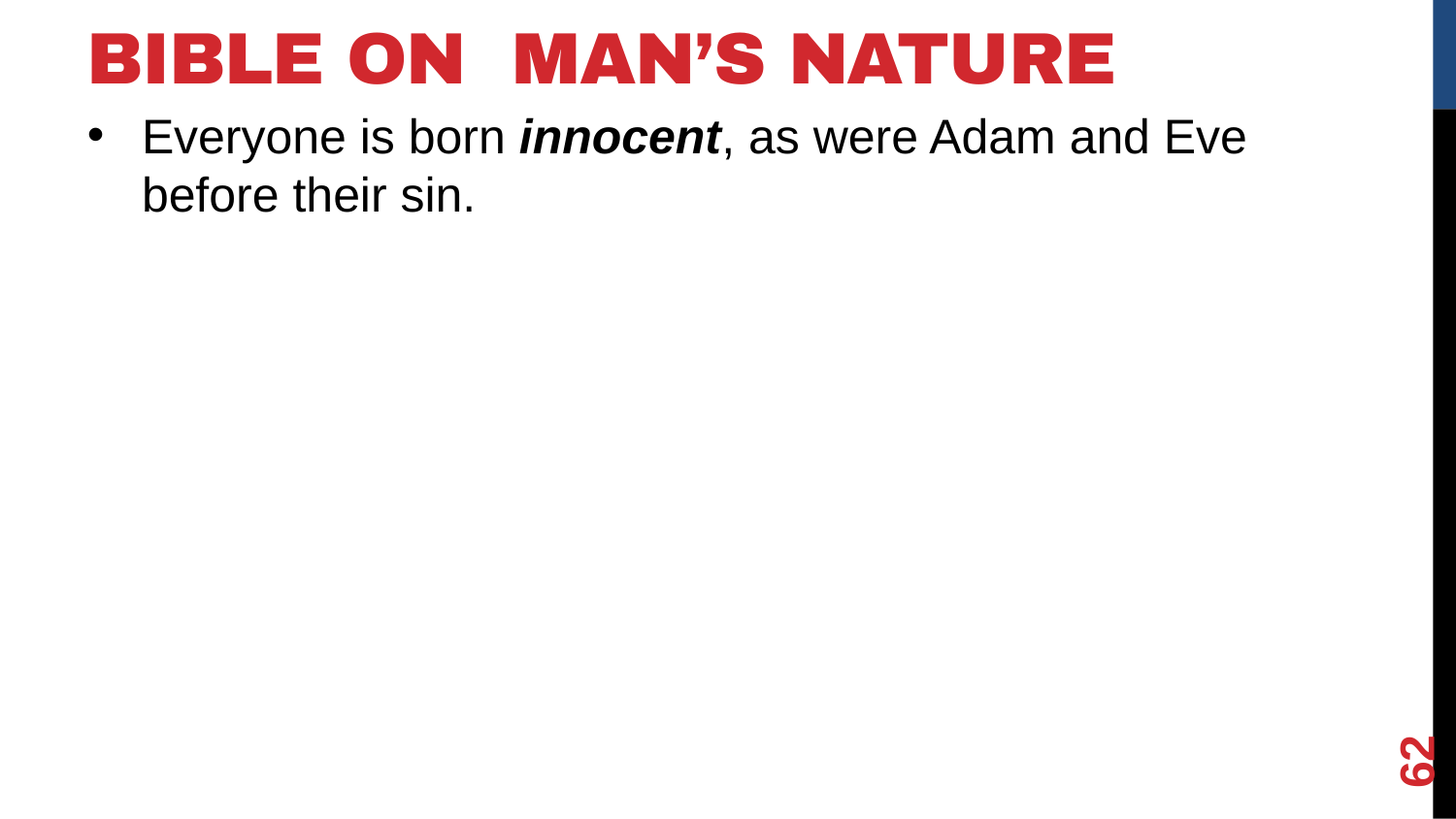

Bible on  Man’s Nature
Everyone is born innocent, as were Adam and Eve before their sin.
62